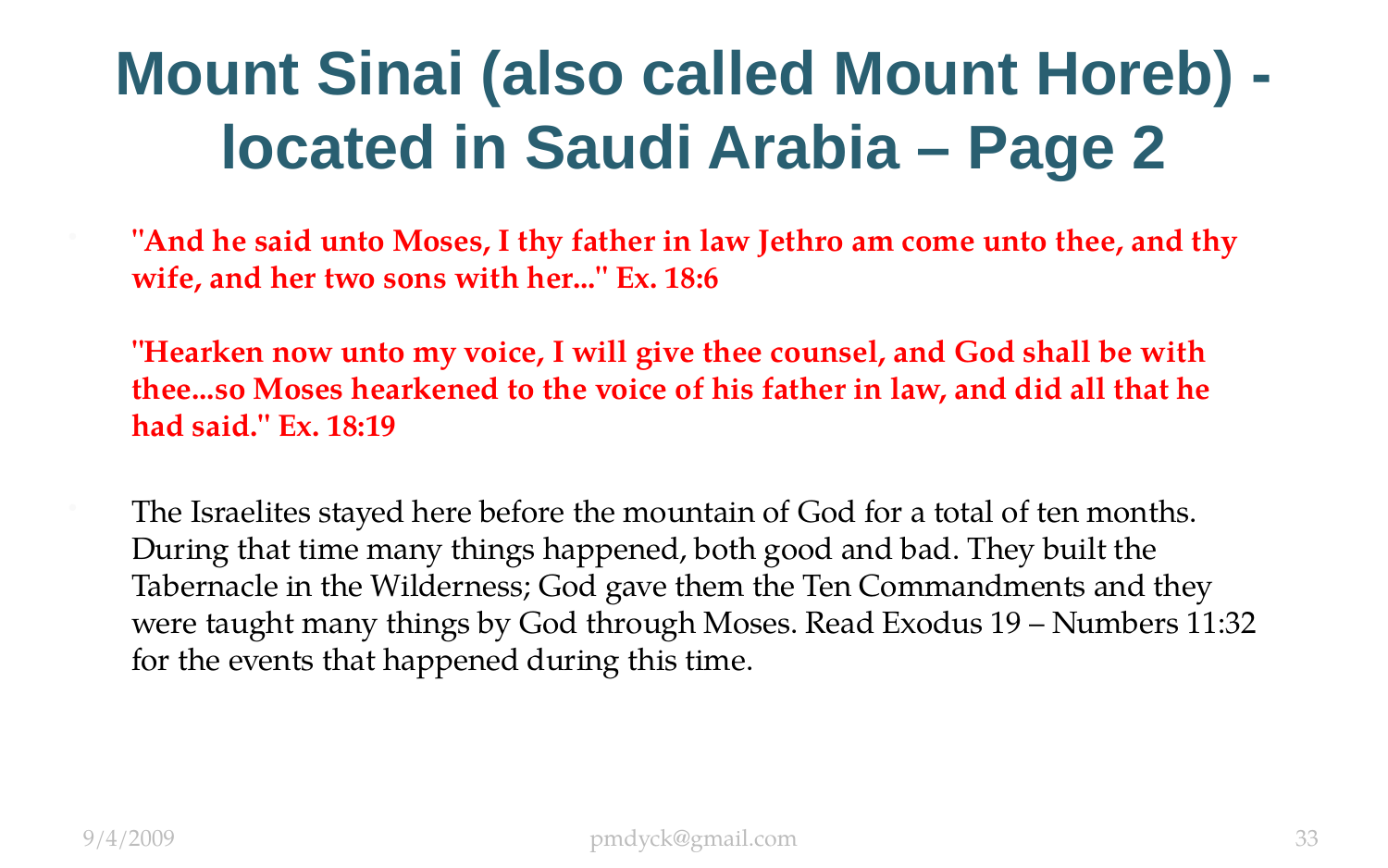

# Mount Sinai (also called Mount Horeb) - located in Saudi Arabia – Page 2
"And he said unto Moses, I thy father in law Jethro am come unto thee, and thy wife, and her two sons with her..." Ex. 18:6
"Hearken now unto my voice, I will give thee counsel, and God shall be with thee...so Moses hearkened to the voice of his father in law, and did all that he had said." Ex. 18:19

The Israelites stayed here before the mountain of God for a total of ten months. During that time many things happened, both good and bad. They built the Tabernacle in the Wilderness; God gave them the Ten Commandments and they were taught many things by God through Moses. Read Exodus 19 – Numbers 11:32 for the events that happened during this time.

9/4/2009
pmdyck@gmail.com
33